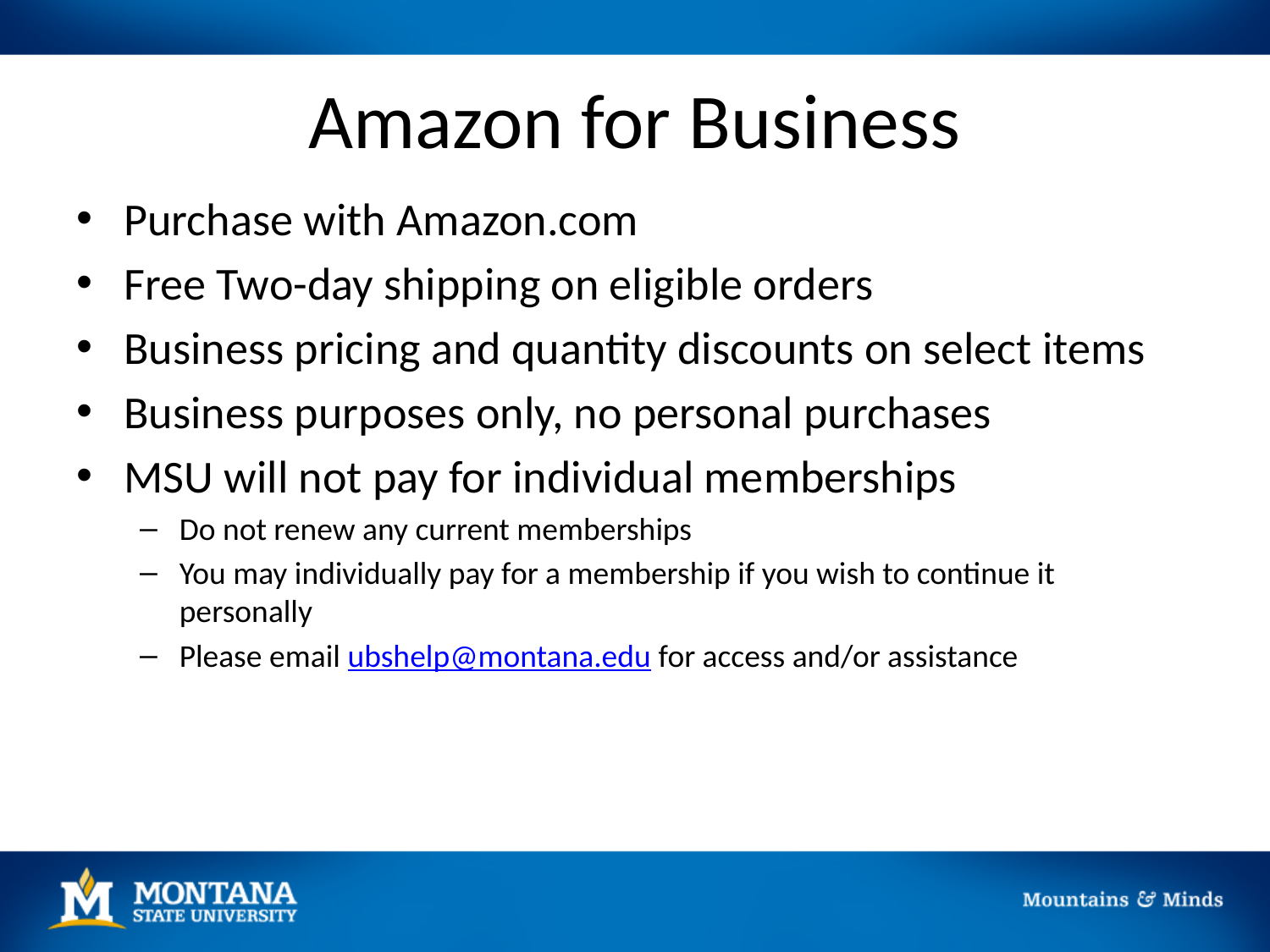

# Amazon for Business
Purchase with Amazon.com
Free Two-day shipping on eligible orders
Business pricing and quantity discounts on select items
Business purposes only, no personal purchases
MSU will not pay for individual memberships
Do not renew any current memberships
You may individually pay for a membership if you wish to continue it personally
Please email ubshelp@montana.edu for access and/or assistance